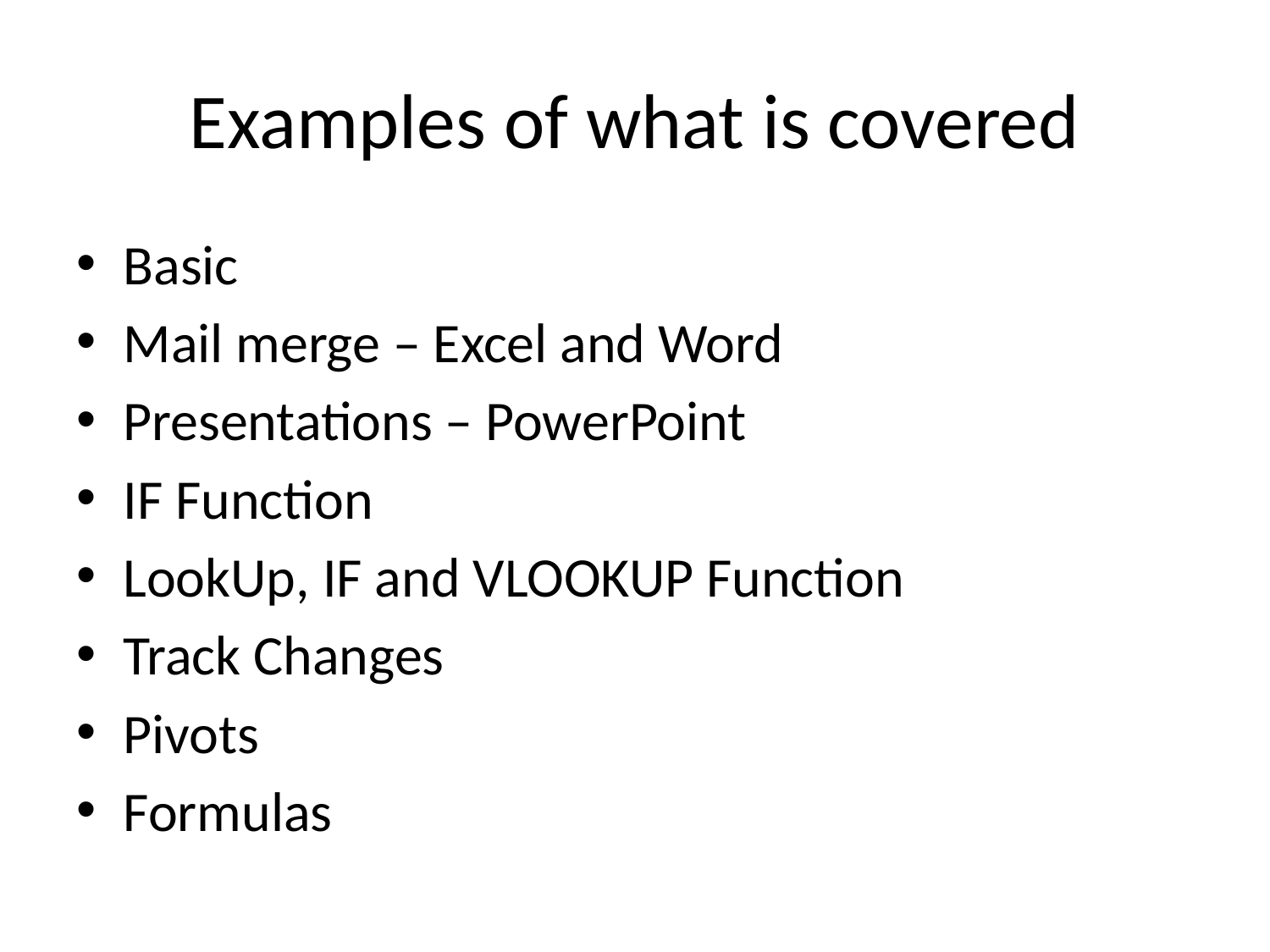

# Examples of what is covered
Basic
Mail merge – Excel and Word
Presentations – PowerPoint
IF Function
LookUp, IF and VLOOKUP Function
Track Changes
Pivots
Formulas